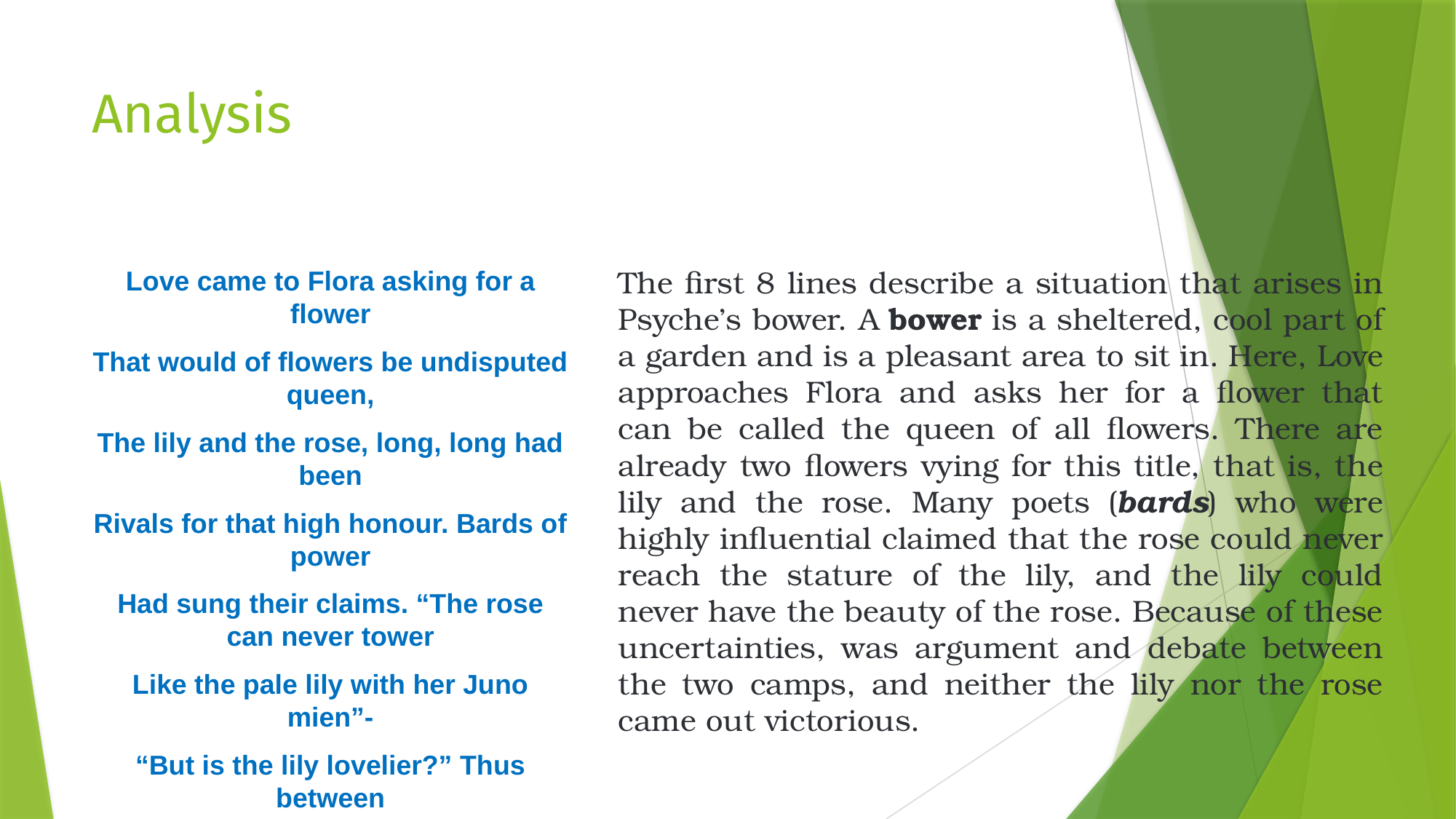

# Analysis
Love came to Flora asking for a flower
That would of flowers be undisputed queen,
The lily and the rose, long, long had been
Rivals for that high honour. Bards of power
Had sung their claims. “The rose can never tower
Like the pale lily with her Juno mien”-
“But is the lily lovelier?” Thus between
Flower-factions rang the strife in Psyche’s bower.

The first 8 lines describe a situation that arises in Psyche’s bower. A bower is a sheltered, cool part of a garden and is a pleasant area to sit in. Here, Love approaches Flora and asks her for a flower that can be called the queen of all flowers. There are already two flowers vying for this title, that is, the lily and the rose. Many poets (bards) who were highly influential claimed that the rose could never reach the stature of the lily, and the lily could never have the beauty of the rose. Because of these uncertainties, was argument and debate between the two camps, and neither the lily nor the rose came out victorious.